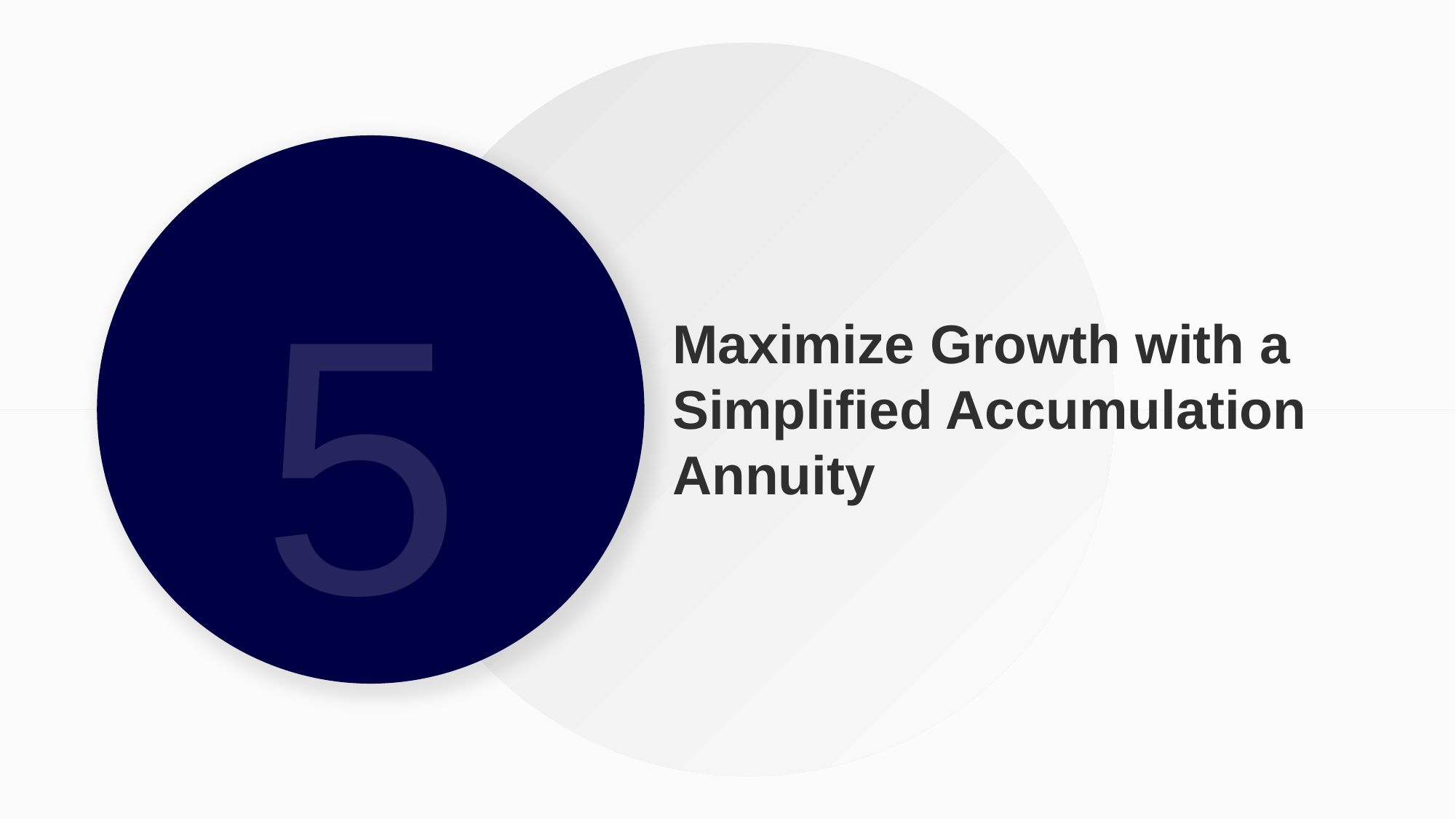

5
Maximize Growth with a Simplified Accumulation Annuity
Removing
Caps